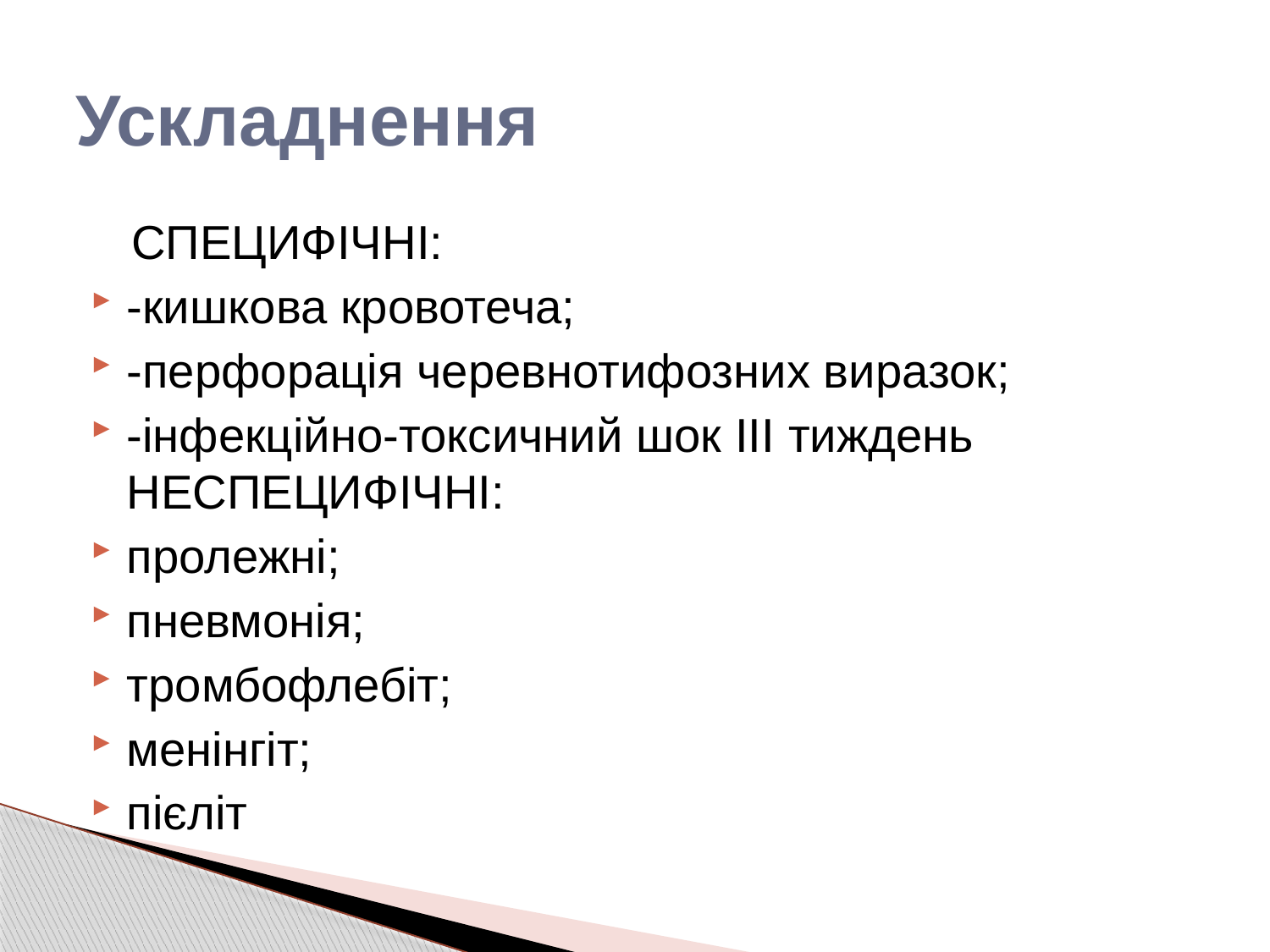

# Ускладнення
   СПЕЦИФІЧНІ:
-кишкова кровотеча;
-перфорація черевнотифозних виразок;
-інфекційно-токсичний шок ІІІ тиждень  НЕСПЕЦИФІЧНІ:
пролежні;
пневмонія;
тромбофлебіт;
менінгіт;
пієліт